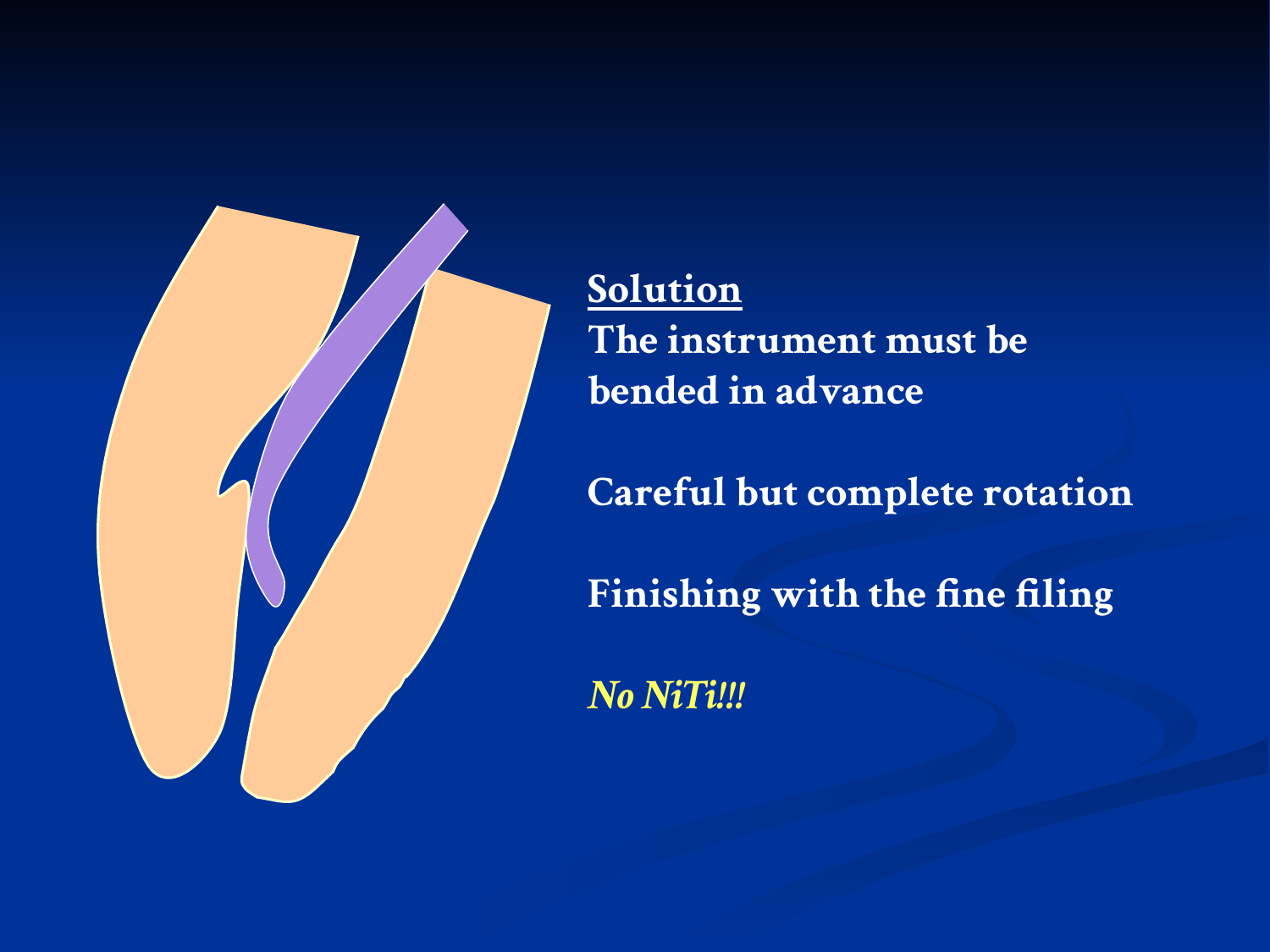

Solution
The instrument must be bended in advance

Careful but complete rotation

Finishing with the fine filing

No NiTi!!!